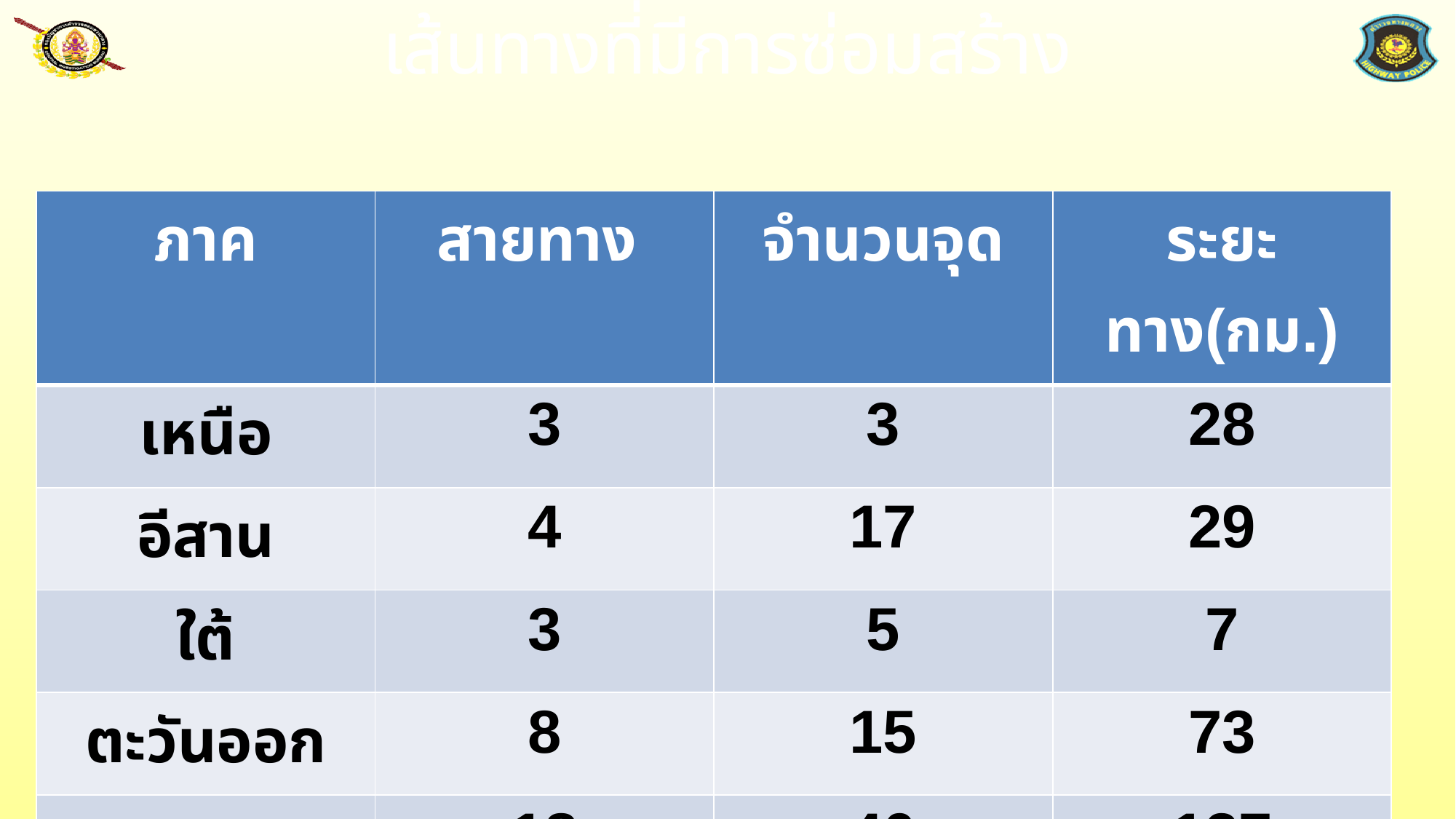

# เส้นทางที่มีการซ่อมสร้าง
| ภาค | สายทาง | จำนวนจุด | ระยะทาง(กม.) |
| --- | --- | --- | --- |
| เหนือ | 3 | 3 | 28 |
| อีสาน | 4 | 17 | 29 |
| ใต้ | 3 | 5 | 7 |
| ตะวันออก | 8 | 15 | 73 |
| รวม | 18 | 40 | 137 |